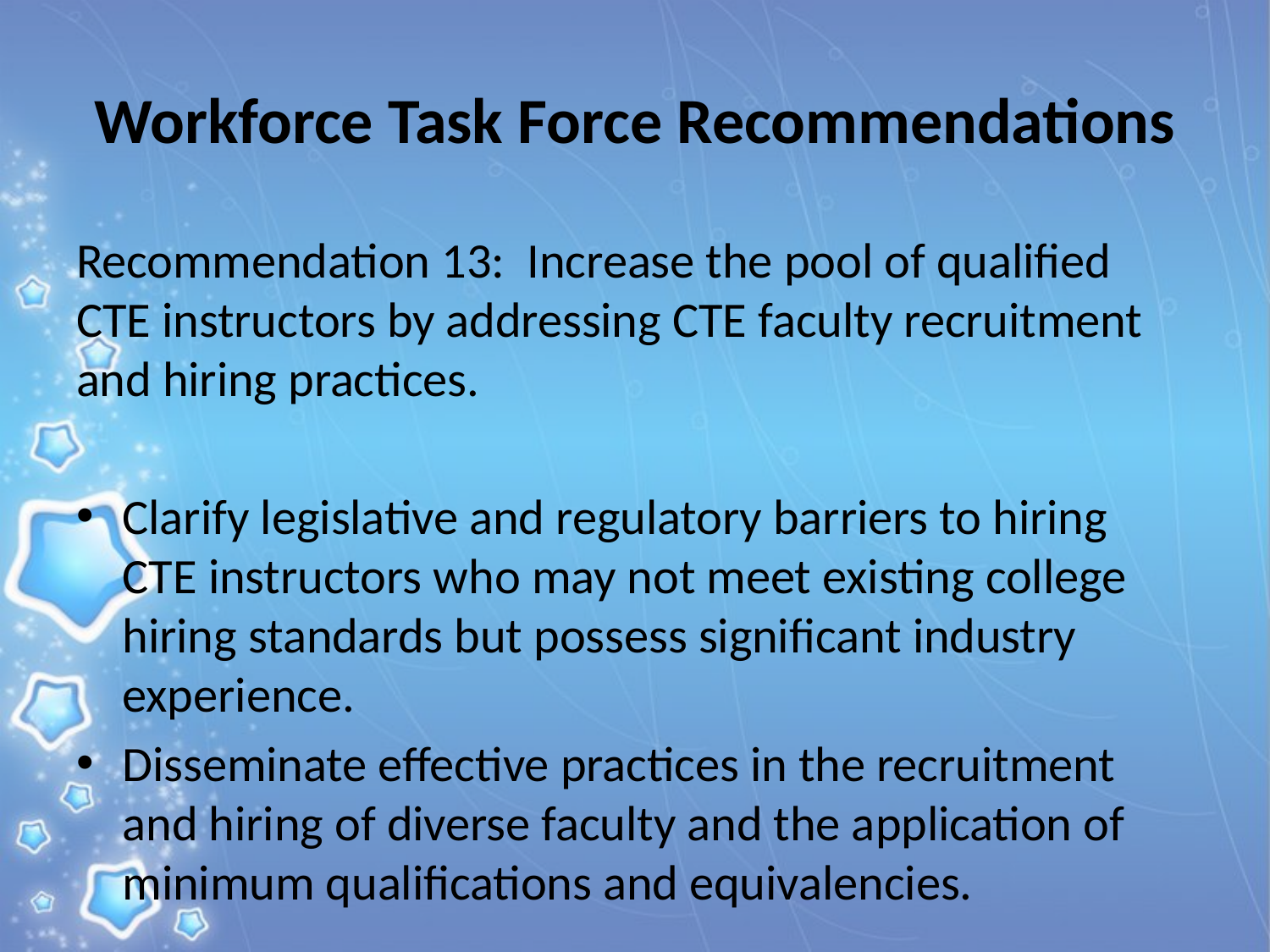

# Workforce Task Force Recommendations
Recommendation 13:  Increase the pool of qualified CTE instructors by addressing CTE faculty recruitment and hiring practices.

Clarify legislative and regulatory barriers to hiring CTE instructors who may not meet existing college hiring standards but possess significant industry experience.
Disseminate effective practices in the recruitment and hiring of diverse faculty and the application of minimum qualifications and equivalencies.